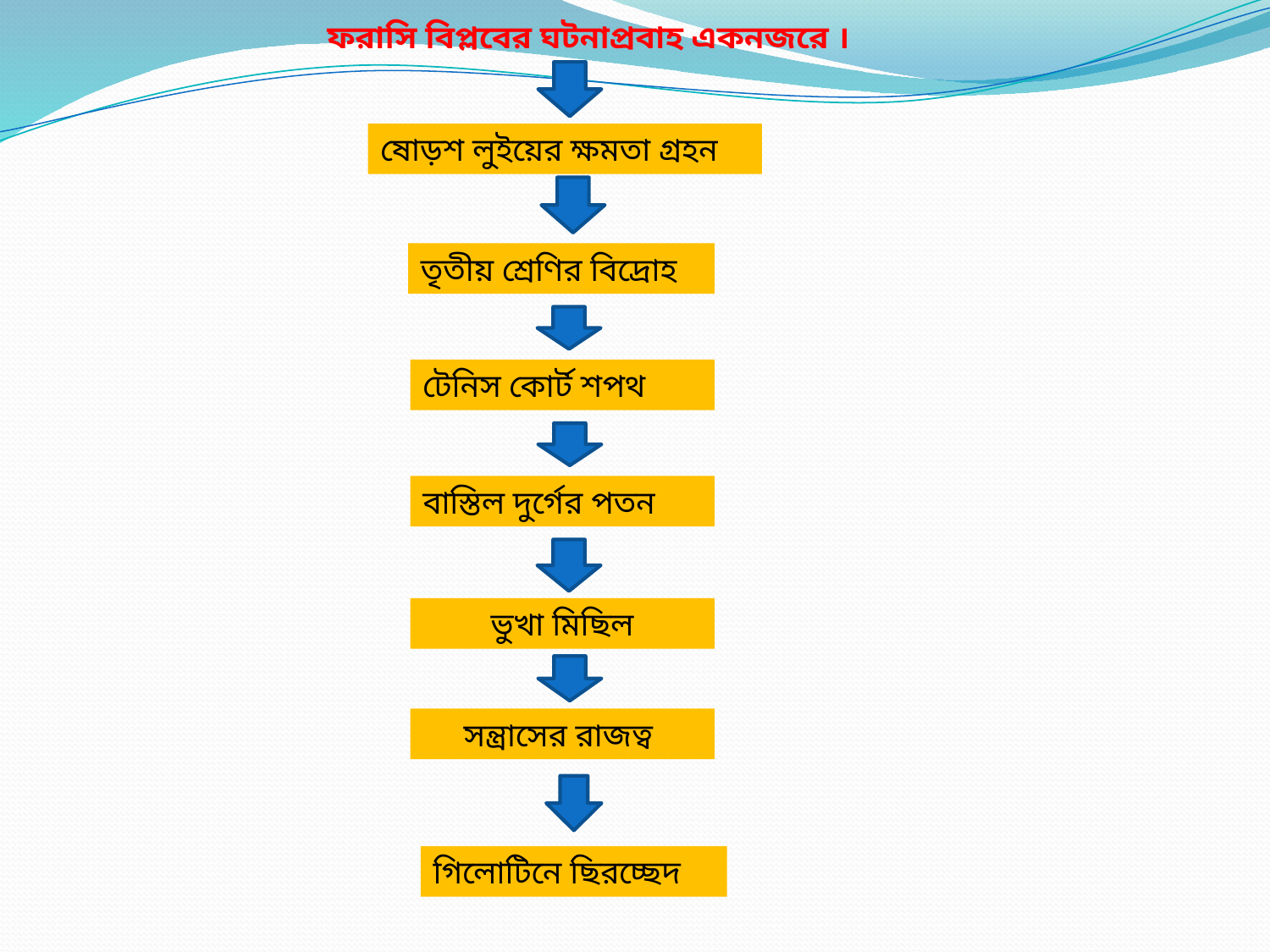

ফরাসি বিপ্লবের ঘটনাপ্রবাহ একনজরে ।

ষোড়শ লুইয়ের ক্ষমতা গ্রহন

তৃতীয় শ্রেণির বিদ্রোহ

টেনিস কোর্ট শপথ

বাস্তিল দুর্গের পতন

ভুখা মিছিল

সন্ত্রাসের রাজত্ব

গিলোটিনে ছিরচ্ছেদ